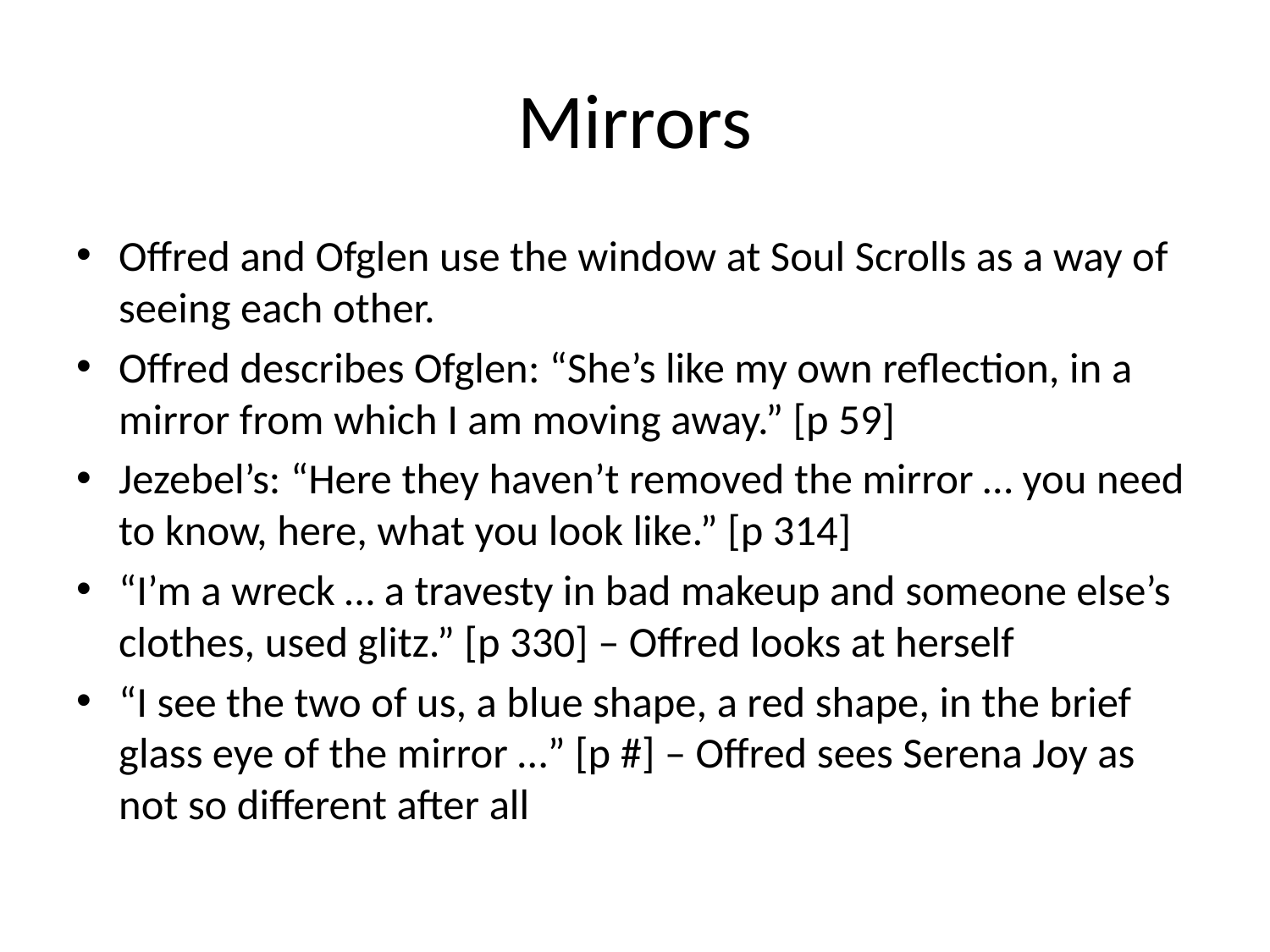

# Mirrors
Offred and Ofglen use the window at Soul Scrolls as a way of seeing each other.
Offred describes Ofglen: “She’s like my own reflection, in a mirror from which I am moving away.” [p 59]
Jezebel’s: “Here they haven’t removed the mirror … you need to know, here, what you look like.” [p 314]
“I’m a wreck … a travesty in bad makeup and someone else’s clothes, used glitz.” [p 330] – Offred looks at herself
“I see the two of us, a blue shape, a red shape, in the brief glass eye of the mirror …” [p #] – Offred sees Serena Joy as not so different after all